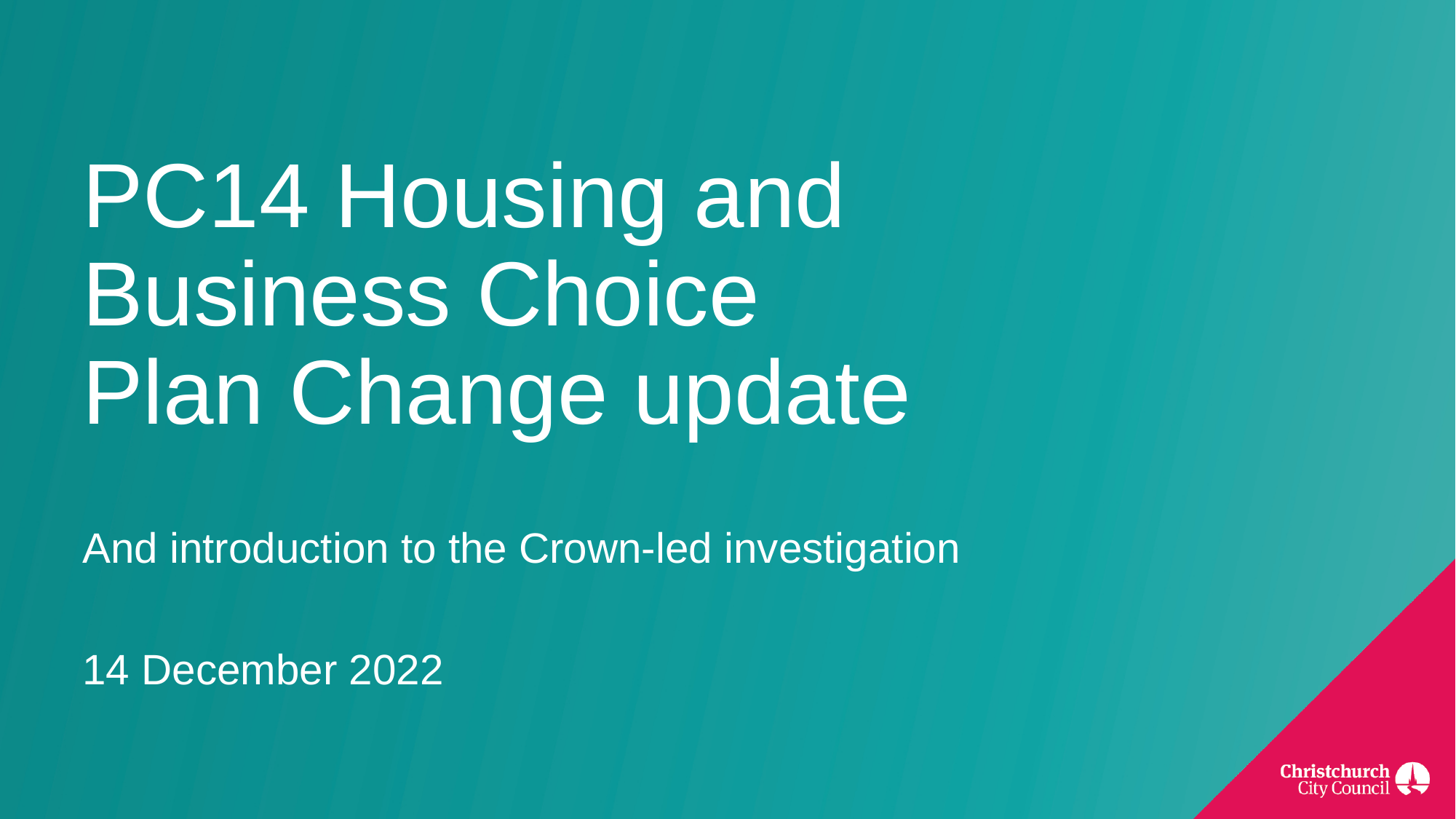

# PC14 Housing and Business Choice Plan Change update
And introduction to the Crown-led investigation

14 December 2022